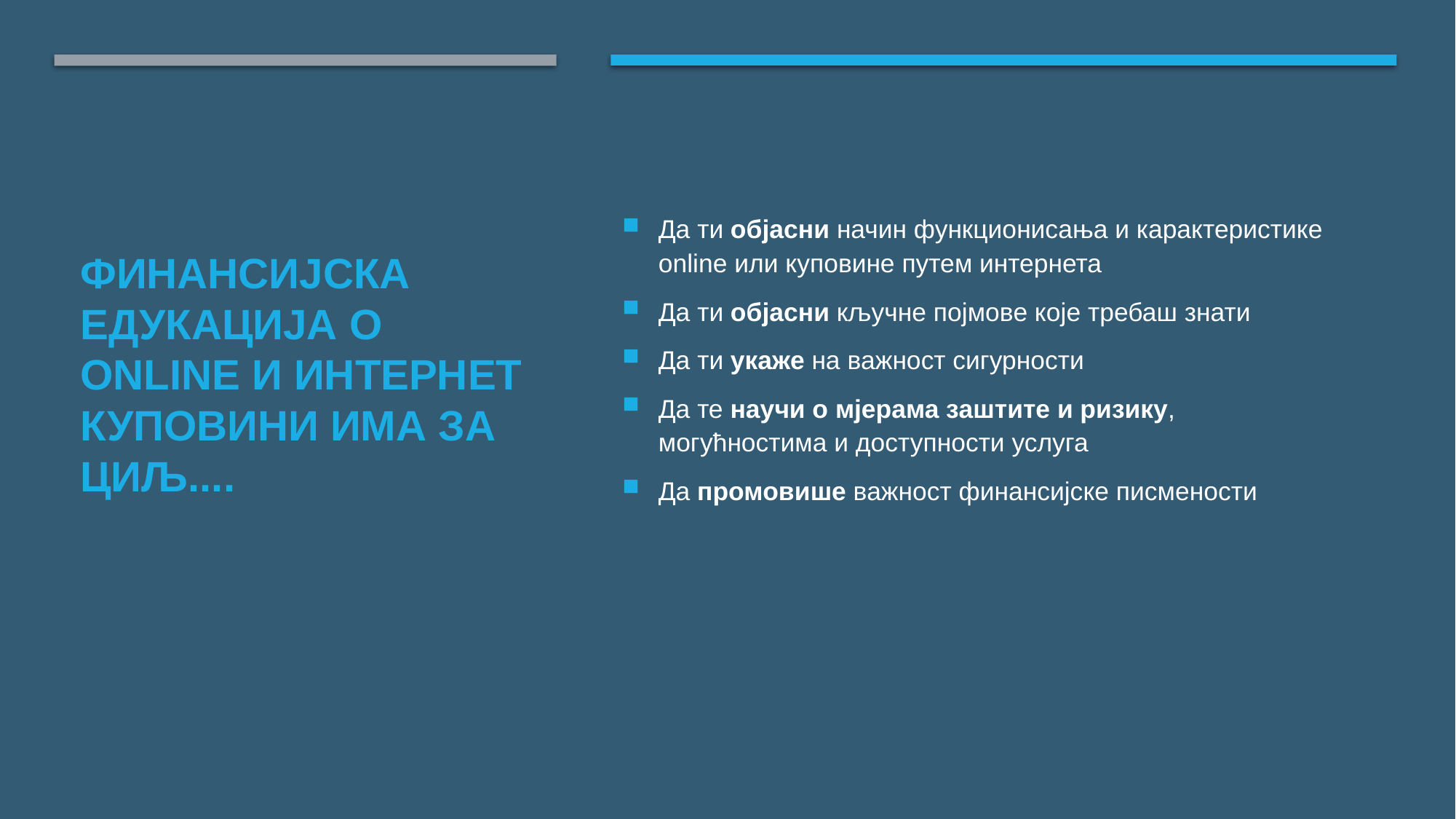

Да ти објасни начин функционисања и карактеристике online или куповине путем интернета
Да ти објасни кључне појмове које требаш знати
Да ти укаже на важност сигурности
Да те научи о мјерама заштите и ризику, могућностима и доступности услуга
Да промовише важност финансијске писмености

# ФИНАНСИЈСКА ЕДУКАЦИЈА О online и интернет куповини ИМА ЗА ЦИЉ....